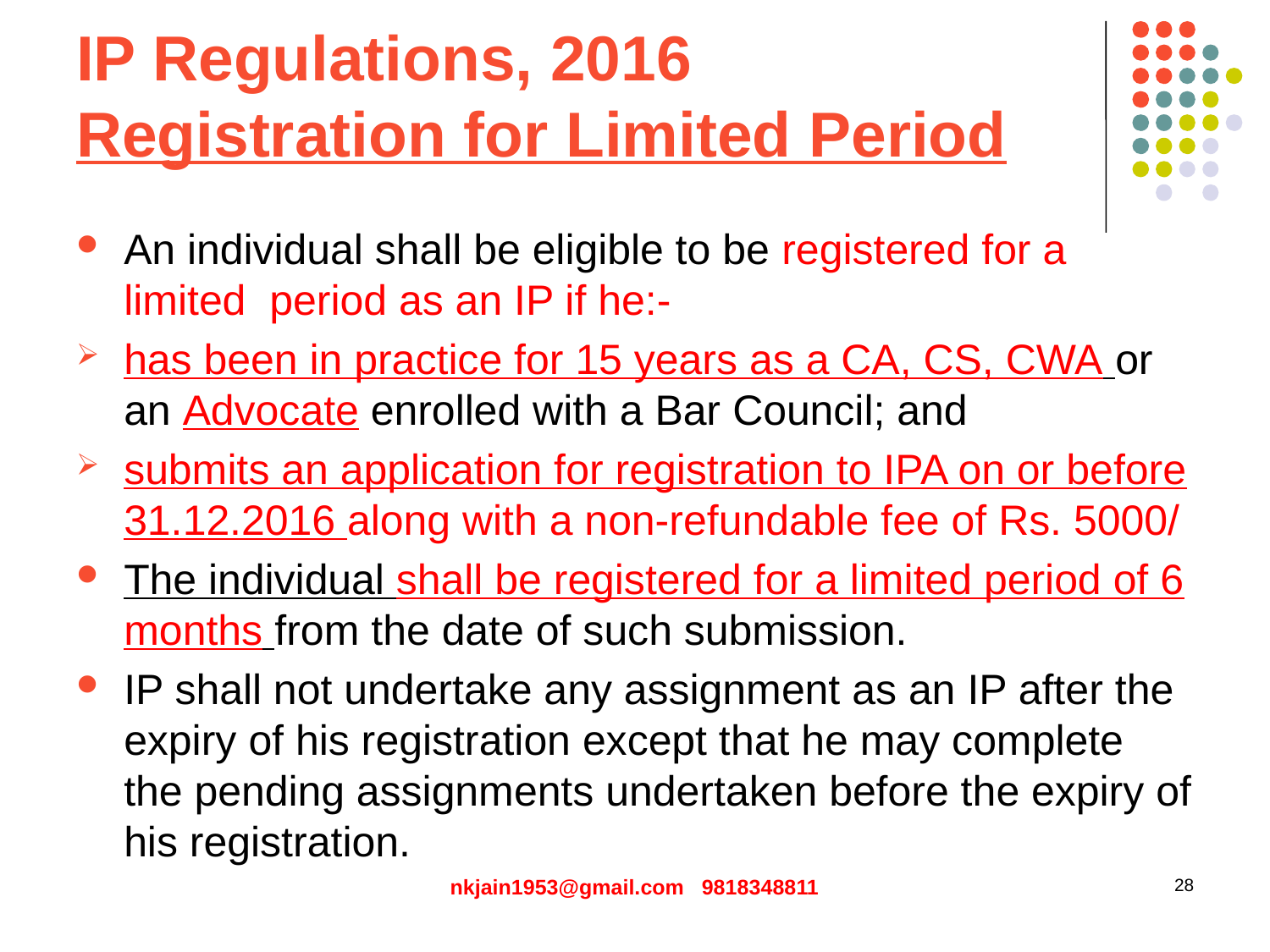

# IP Regulations, 2016 Registration for Limited Period
An individual shall be eligible to be registered for a limited  period as an IP if he:-
has been in practice for 15 years as a CA, CS, CWA or an Advocate enrolled with a Bar Council; and
submits an application for registration to IPA on or before 31.12.2016 along with a non-refundable fee of Rs. 5000/
The individual shall be registered for a limited period of 6 months from the date of such submission.
IP shall not undertake any assignment as an IP after the expiry of his registration except that he may complete the pending assignments undertaken before the expiry of his registration.

nkjain1953@gmail.com   9818348811
28